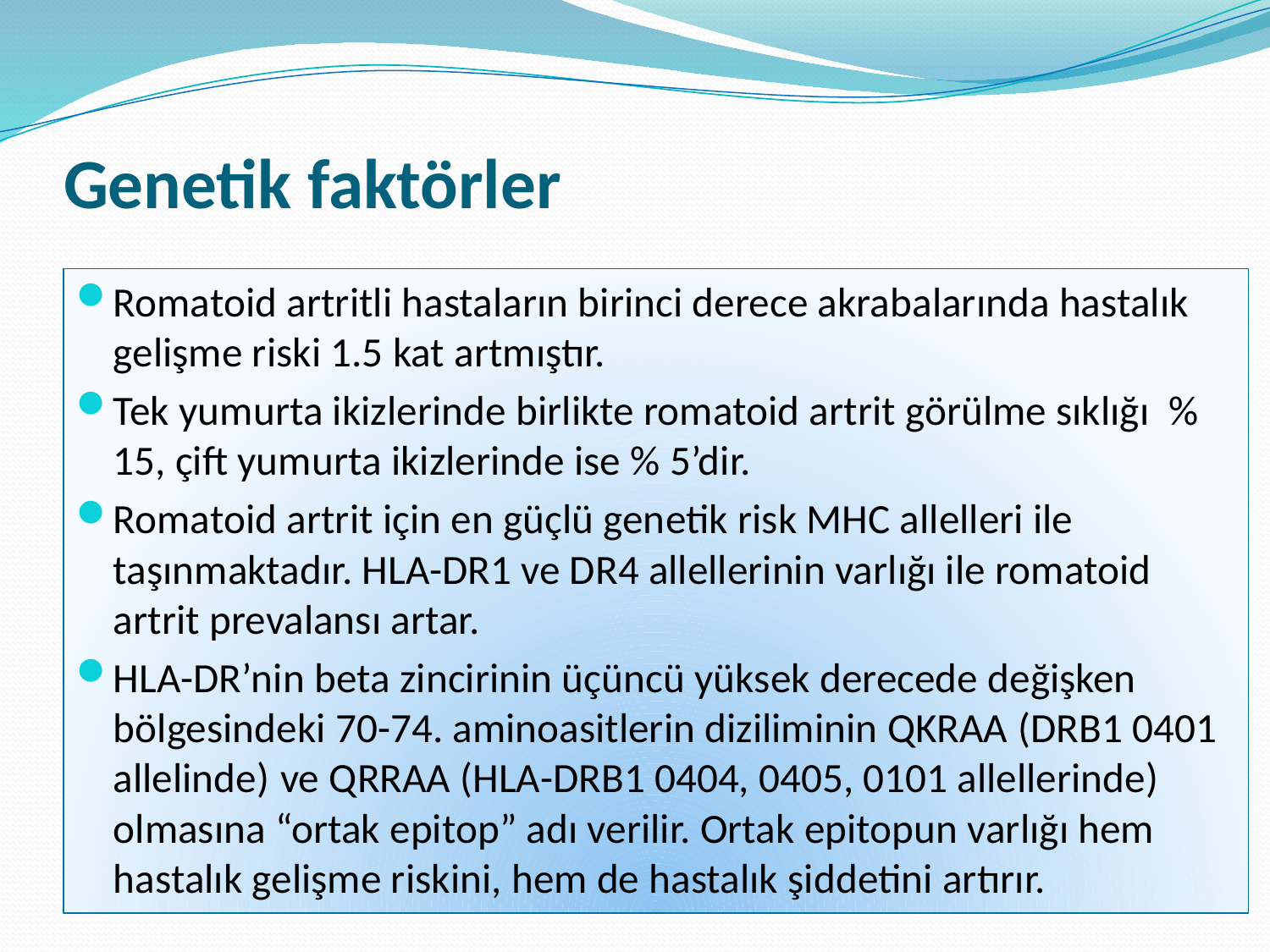

# Genetik faktörler
Romatoid artritli hastaların birinci derece akrabalarında hastalık gelişme riski 1.5 kat artmıştır.
Tek yumurta ikizlerinde birlikte romatoid artrit görülme sıklığı  % 15, çift yumurta ikizlerinde ise % 5’dir.
Romatoid artrit için en güçlü genetik risk MHC allelleri ile taşınmaktadır. HLA-DR1 ve DR4 allellerinin varlığı ile romatoid artrit prevalansı artar.
HLA-DR’nin beta zincirinin üçüncü yüksek derecede değişken bölgesindeki 70-74. aminoasitlerin diziliminin QKRAA (DRB1 0401 allelinde) ve QRRAA (HLA-DRB1 0404, 0405, 0101 allellerinde) olmasına “ortak epitop” adı verilir. Ortak epitopun varlığı hem hastalık gelişme riskini, hem de hastalık şiddetini artırır.